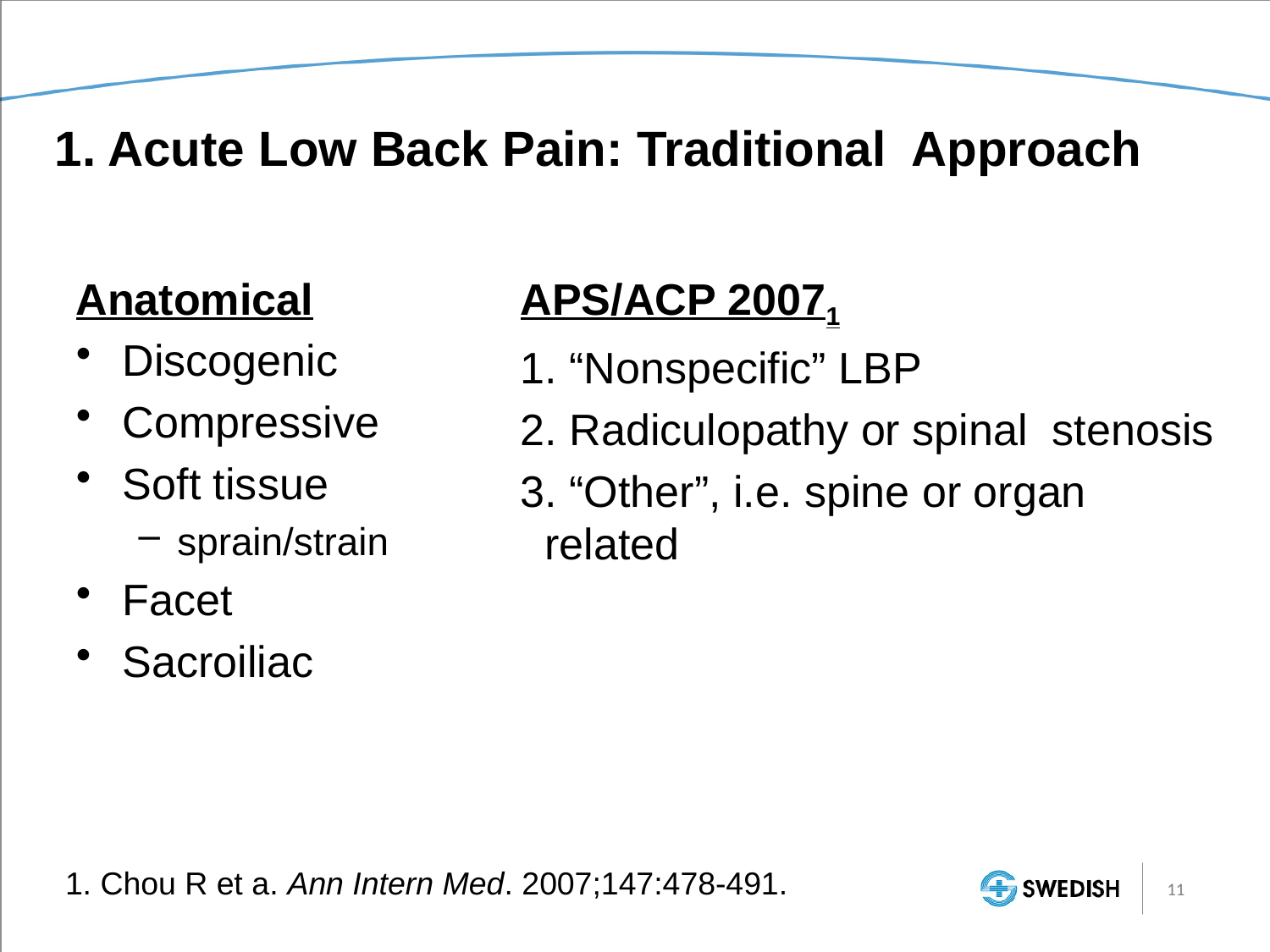

# 1. Acute Low Back Pain: Traditional  Approach
Anatomical
Discogenic
Compressive
Soft tissue
sprain/strain
Facet
Sacroiliac
APS/ACP 20071
1. “Nonspecific” LBP
2. Radiculopathy or spinal  stenosis
3. “Other”, i.e. spine or organ              related
1. Chou R et a. Ann Intern Med. 2007;147:478-491.
11